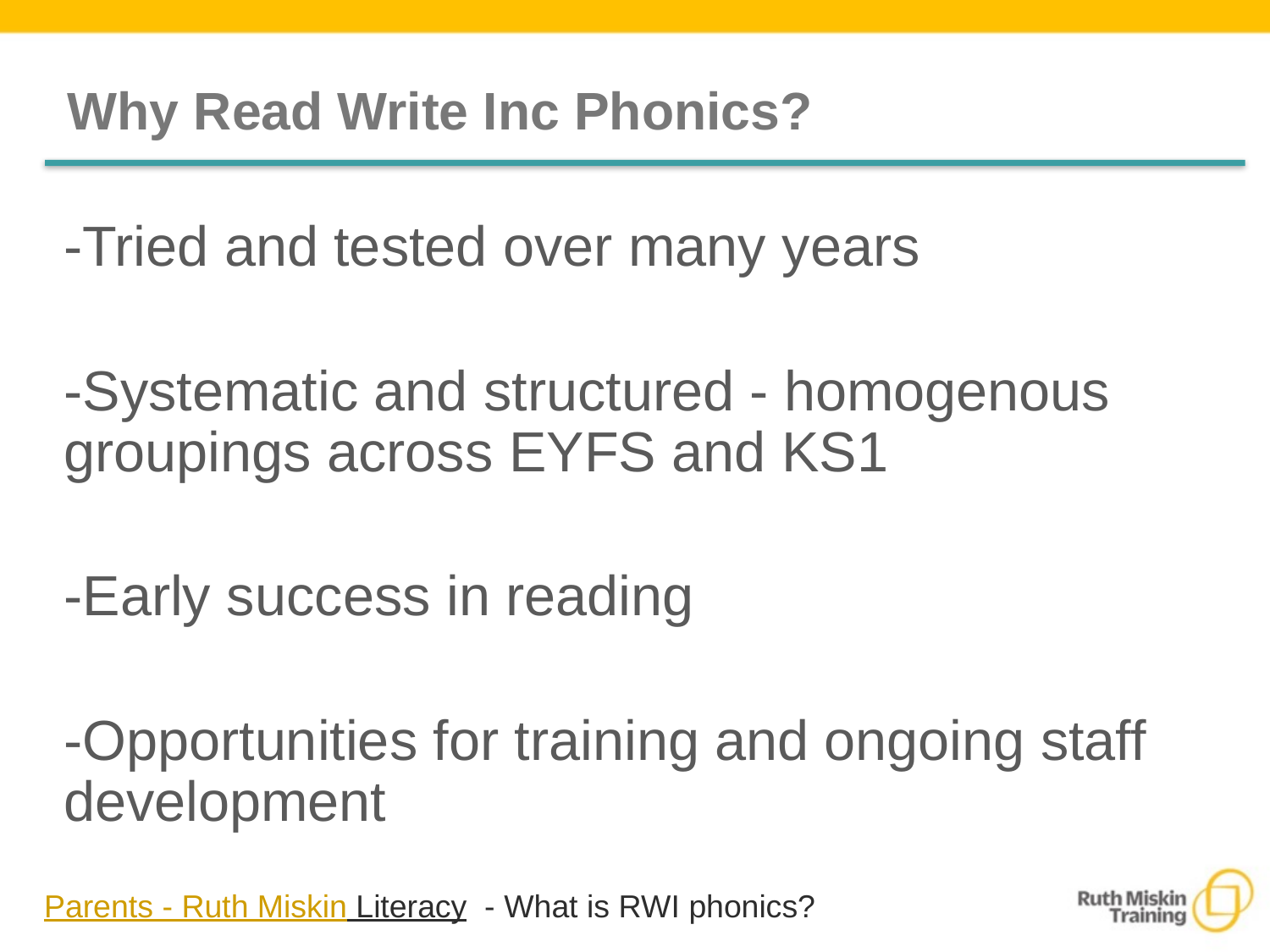

# Why Read Write Inc Phonics?

-Tried and tested over many years

-Systematic and structured - homogenous groupings across EYFS and KS1

-Early success in reading

-Opportunities for training and ongoing staff development

Parents - Ruth Miskin Literacy  - What is RWI phonics?